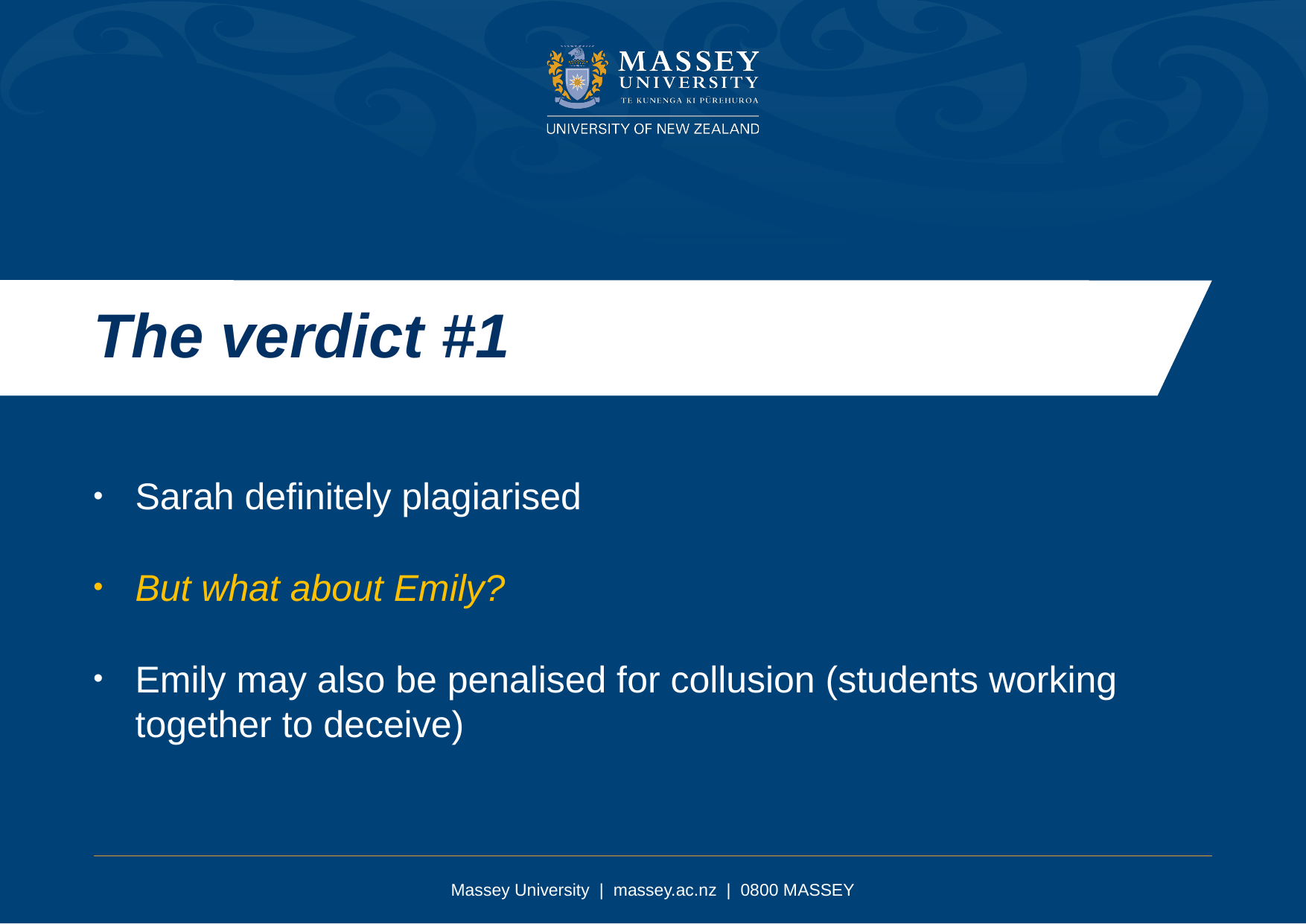

The verdict #1
Sarah definitely plagiarised
But what about Emily?
Emily may also be penalised for collusion (students working together to deceive)